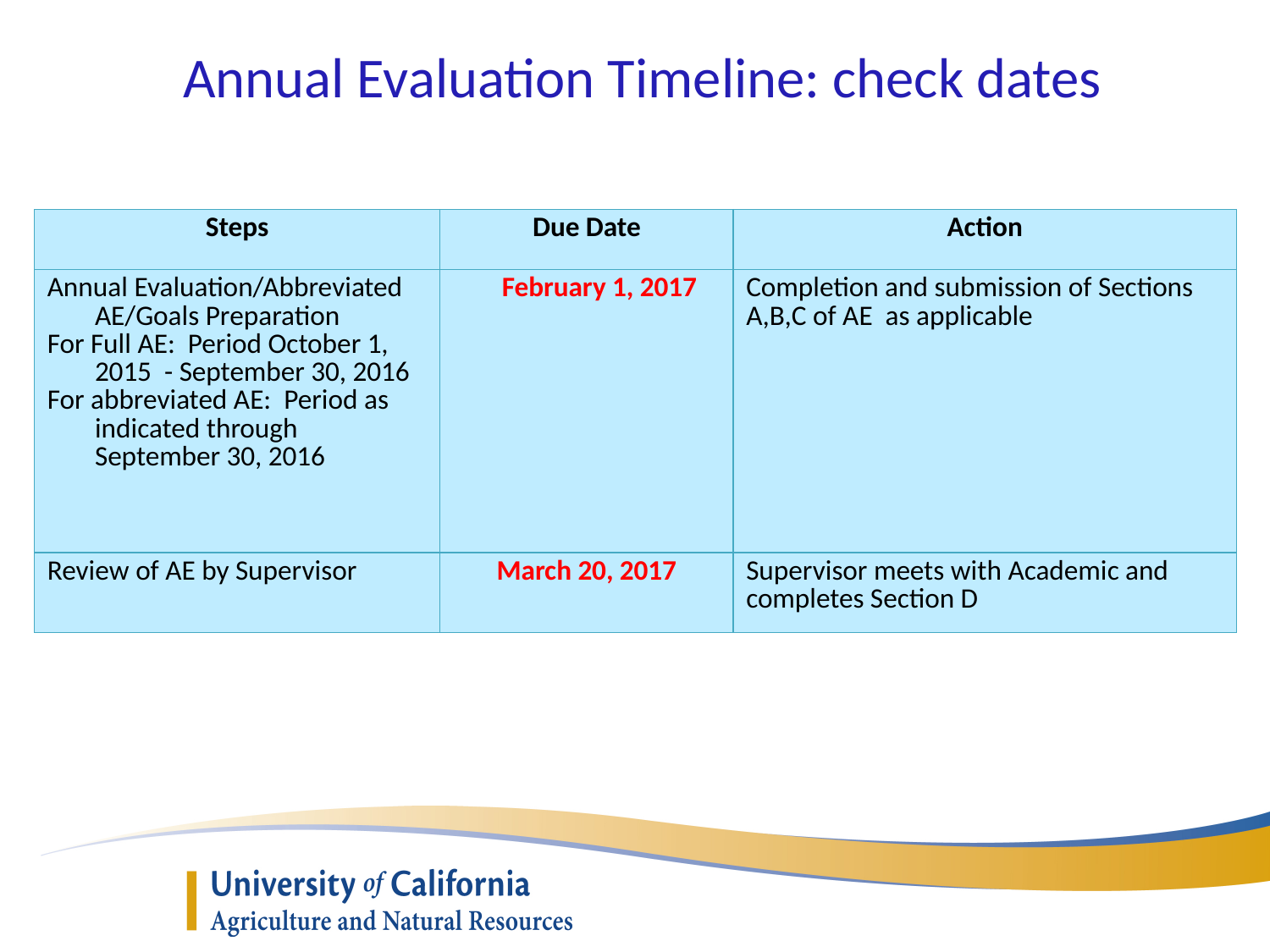

Annual Evaluation Timeline: check dates
| Steps | Due Date | Action |
| --- | --- | --- |
| Annual Evaluation/Abbreviated AE/Goals Preparation For Full AE: Period October 1, 2015 - September 30, 2016 For abbreviated AE: Period as indicated through September 30, 2016 | February 1, 2017 | Completion and submission of Sections A,B,C of AE as applicable |
| Review of AE by Supervisor | March 20, 2017 | Supervisor meets with Academic and completes Section D |